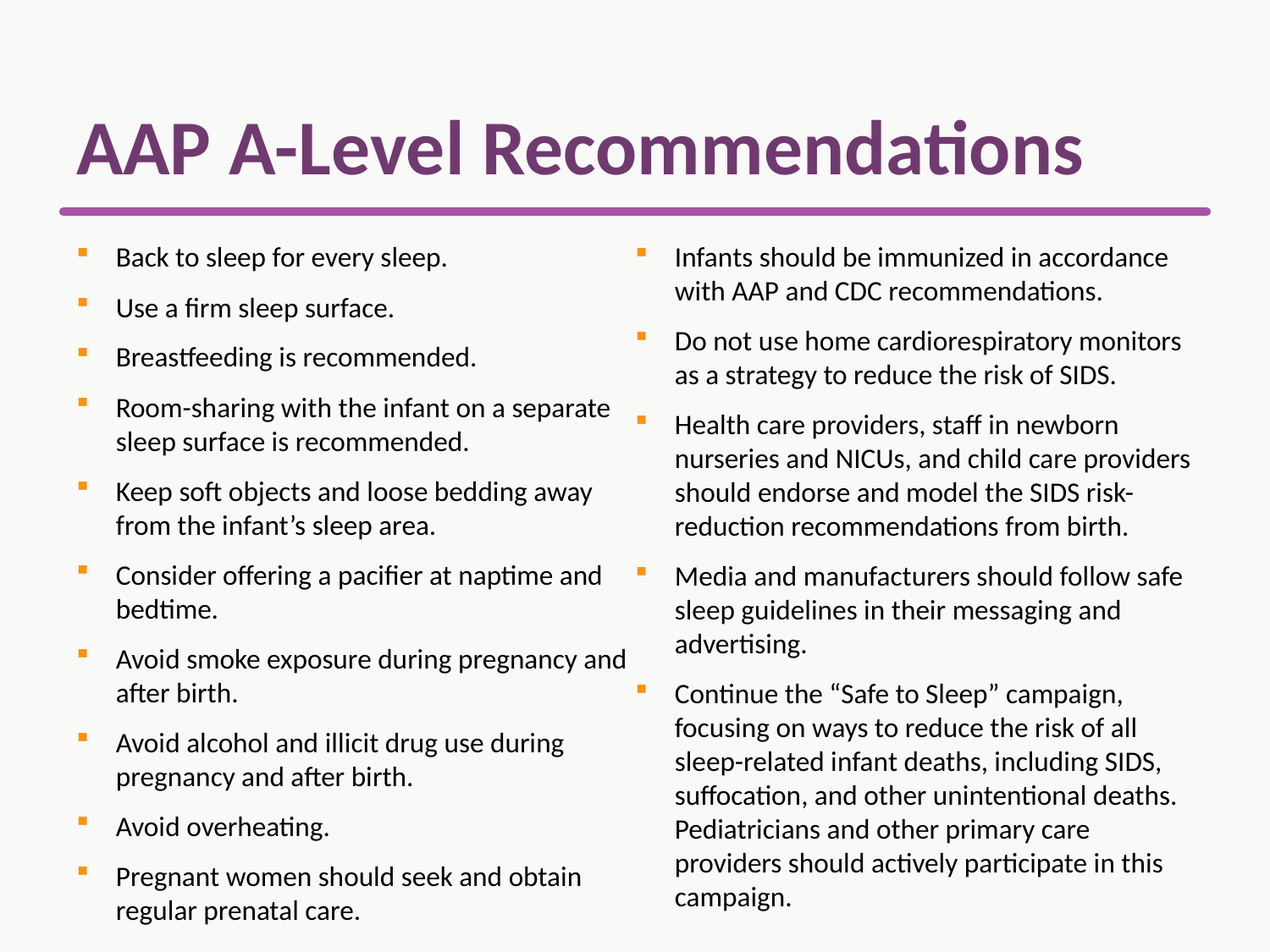

# AAP A-Level Recommendations
Back to sleep for every sleep.
Use a firm sleep surface.
Breastfeeding is recommended.
Room-sharing with the infant on a separate sleep surface is recommended.
Keep soft objects and loose bedding away from the infant’s sleep area.
Consider offering a pacifier at naptime and bedtime.
Avoid smoke exposure during pregnancy and after birth.
Avoid alcohol and illicit drug use during pregnancy and after birth.
Avoid overheating.
Pregnant women should seek and obtain regular prenatal care.
Infants should be immunized in accordance with AAP and CDC recommendations.
Do not use home cardiorespiratory monitors as a strategy to reduce the risk of SIDS.
Health care providers, staff in newborn nurseries and NICUs, and child care providers should endorse and model the SIDS risk-reduction recommendations from birth.
Media and manufacturers should follow safe sleep guidelines in their messaging and advertising.
Continue the “Safe to Sleep” campaign, focusing on ways to reduce the risk of all sleep-related infant deaths, including SIDS, suffocation, and other unintentional deaths. Pediatricians and other primary care providers should actively participate in this campaign.